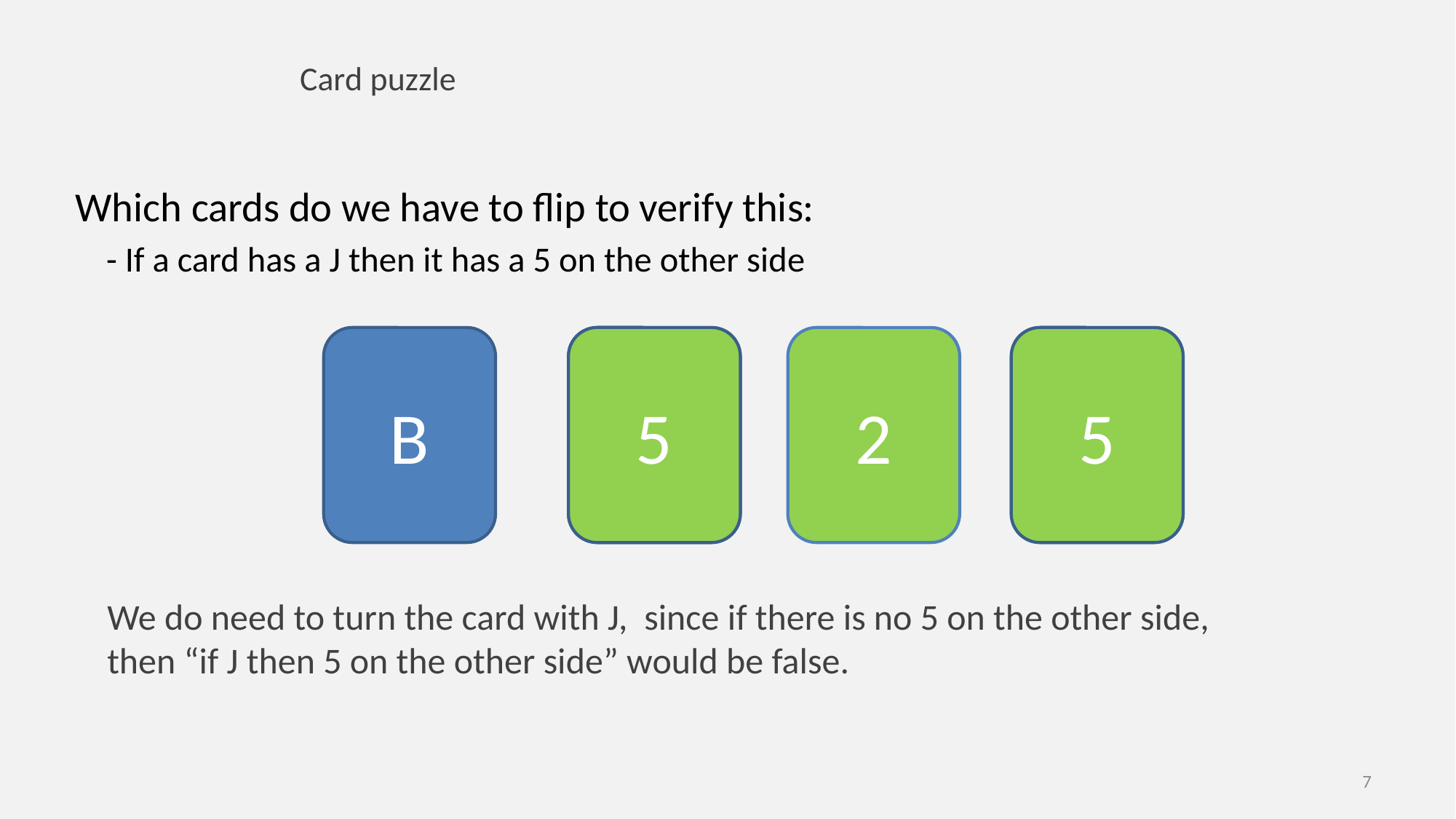

# Card puzzle
Which cards do we have to flip to verify this:
- If a card has a J then it has a 5 on the other side
B
C
5
2
J
5
We do need to turn the card with J,  since if there is no 5 on the other side, then “if J then 5 on the other side” would be false.
7